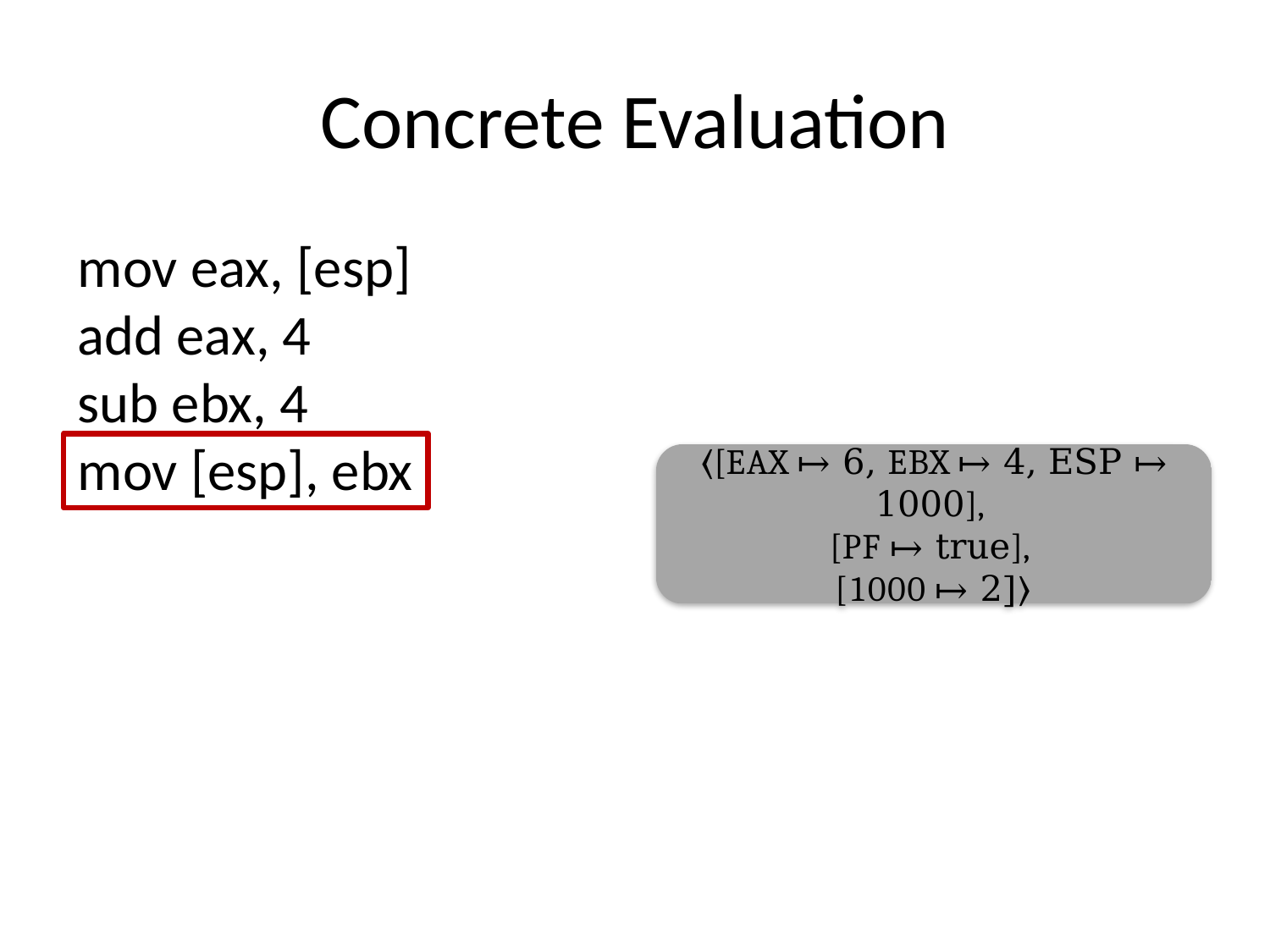

# Concrete Evaluation

mov eax, [esp]
add eax, 4
sub ebx, 4
mov [esp], ebx

⟨[EAX ↦ 6, EBX ↦ 4, ESP ↦ 1000],
[PF ↦ true],
[1000 ↦ 2]⟩